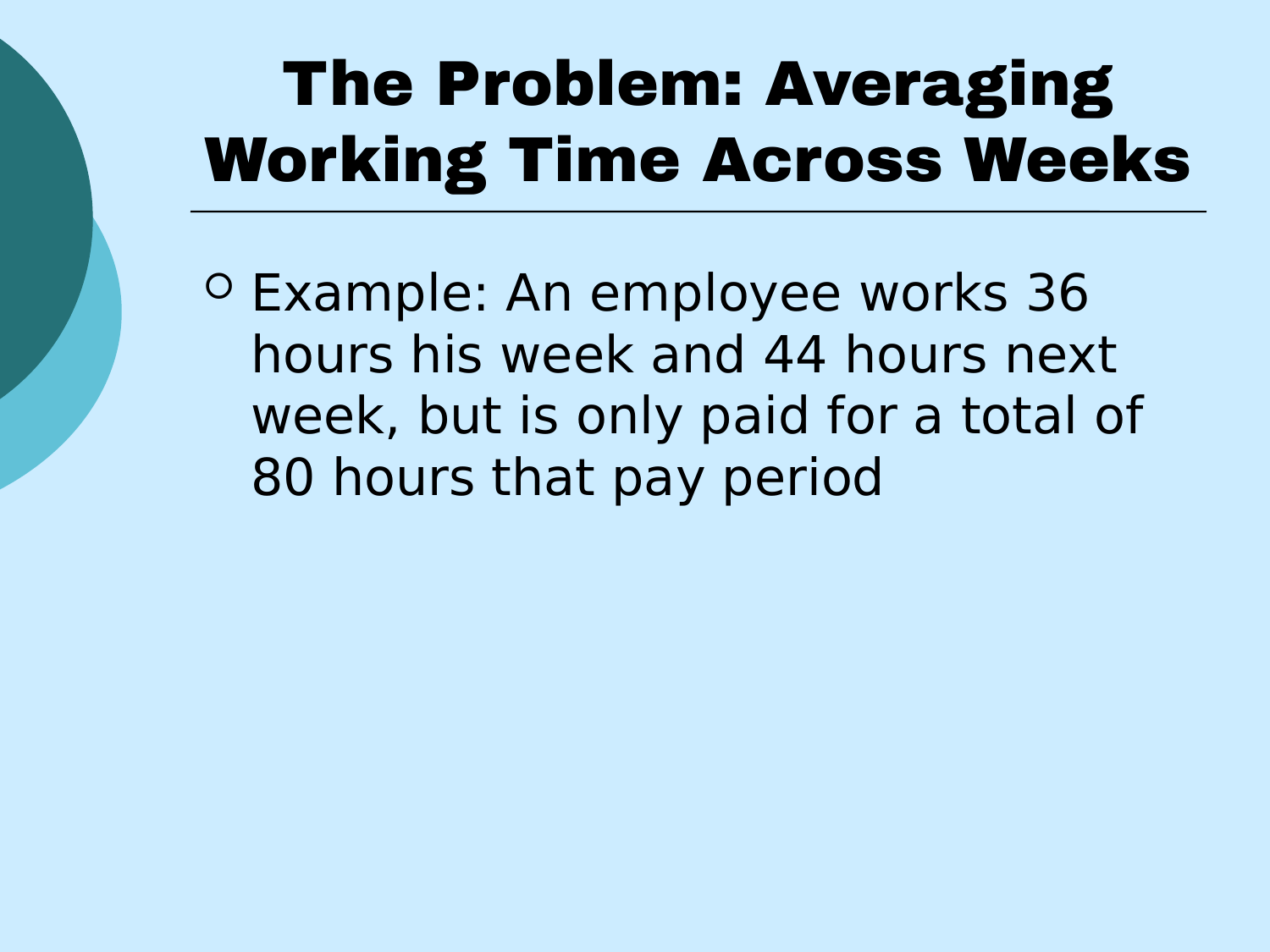

# The Problem: Averaging Working Time Across Weeks
Example: An employee works 36 hours his week and 44 hours next week, but is only paid for a total of 80 hours that pay period